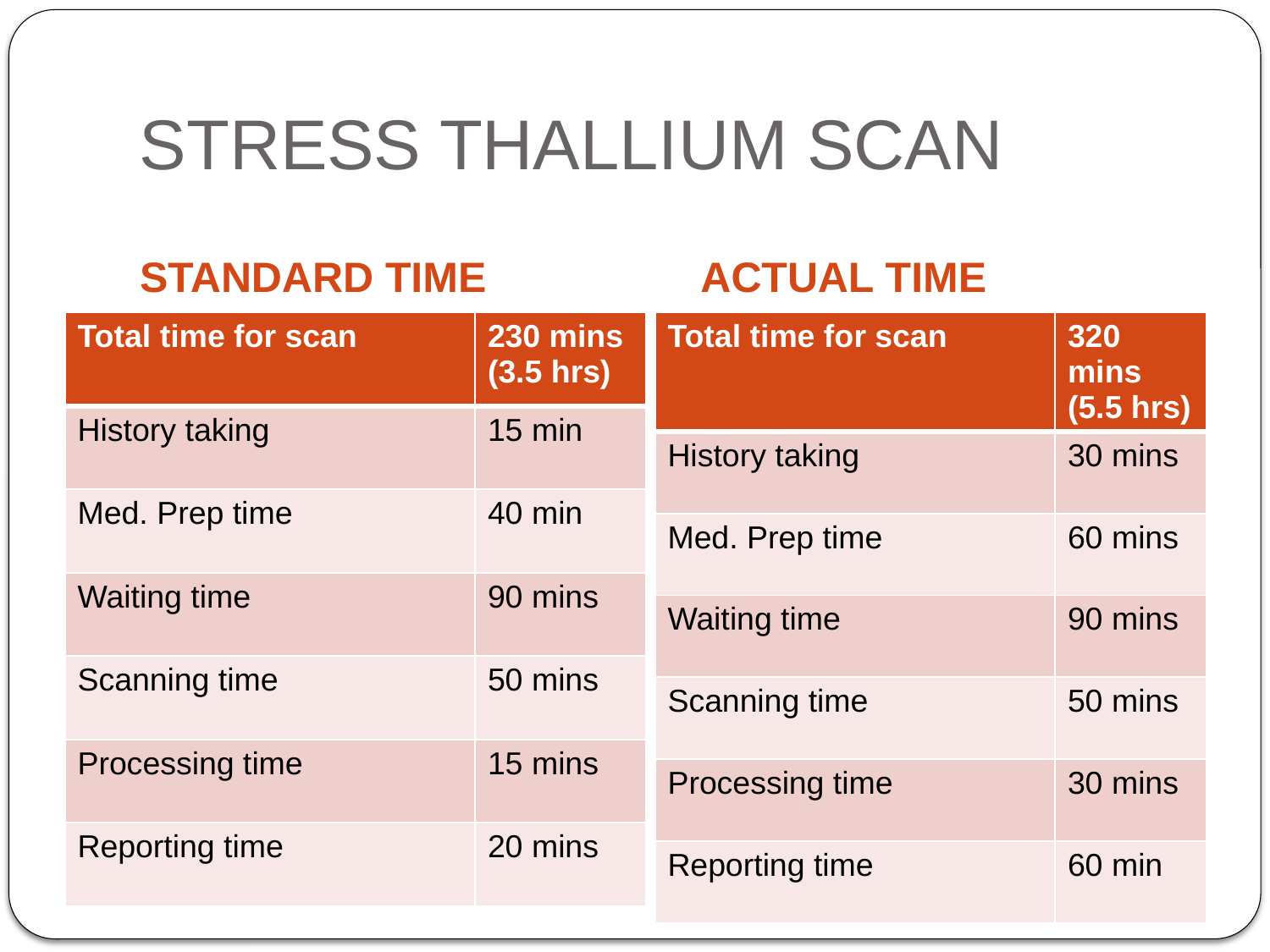

# STRESS THALLIUM SCAN
STANDARD TIME
ACTUAL TIME
| Total time for scan | 230 mins (3.5 hrs) |
| --- | --- |
| History taking | 15 min |
| Med. Prep time | 40 min |
| Waiting time | 90 mins |
| Scanning time | 50 mins |
| Processing time | 15 mins |
| Reporting time | 20 mins |
| Total time for scan | 320 mins (5.5 hrs) |
| --- | --- |
| History taking | 30 mins |
| Med. Prep time | 60 mins |
| Waiting time | 90 mins |
| Scanning time | 50 mins |
| Processing time | 30 mins |
| Reporting time | 60 min |